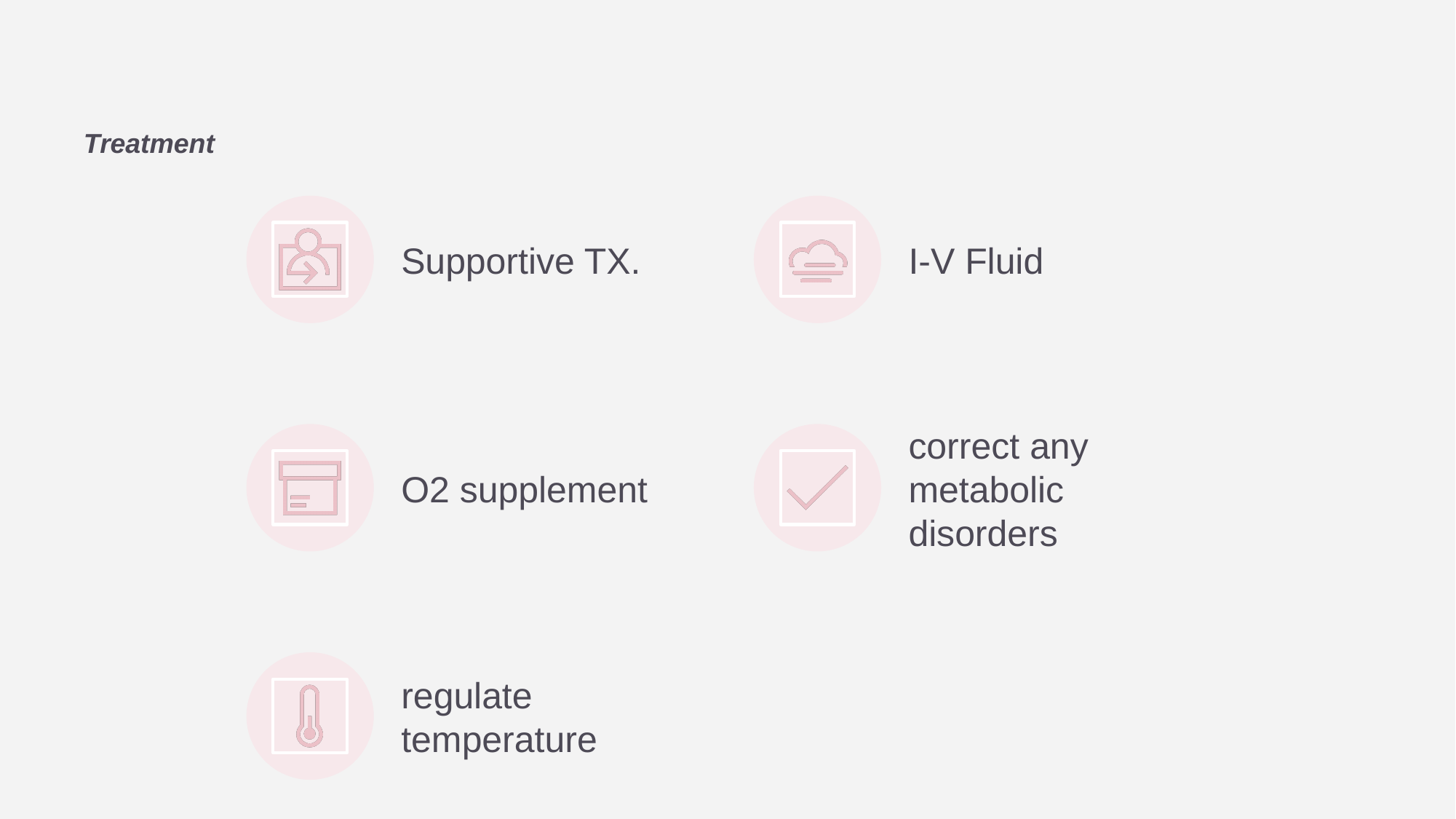

# Treatment
Supportive TX.
I-V Fluid
O2 supplement
correct any metabolic disorders
regulate temperature